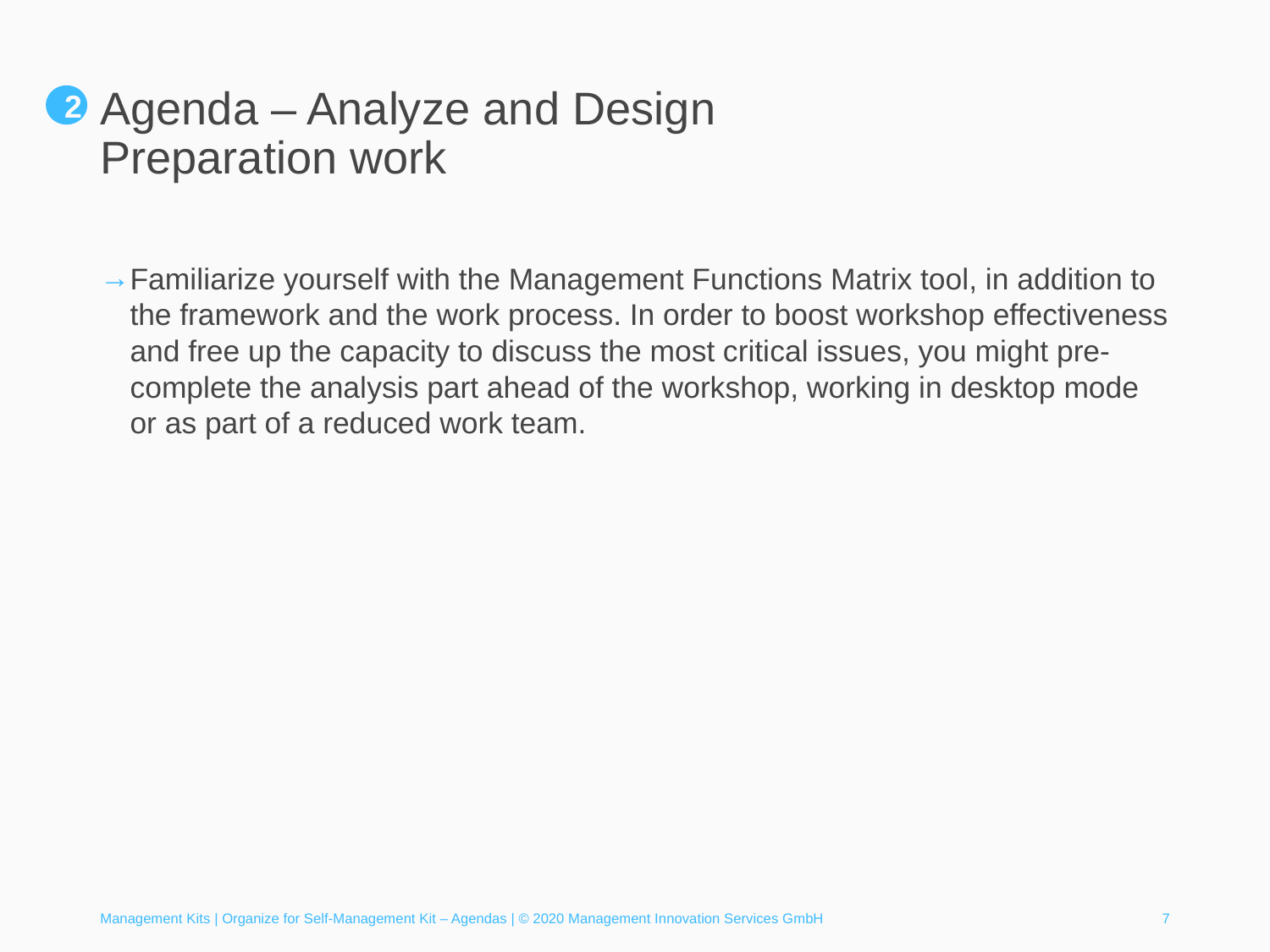

# Agenda – Analyze and Design Preparation work
2
Familiarize yourself with the Management Functions Matrix tool, in addition to the framework and the work process. In order to boost workshop effectiveness and free up the capacity to discuss the most critical issues, you might pre-complete the analysis part ahead of the workshop, working in desktop mode or as part of a reduced work team.

Management Kits | Organize for Self-Management Kit – Agendas | © 2020 Management Innovation Services GmbH
7